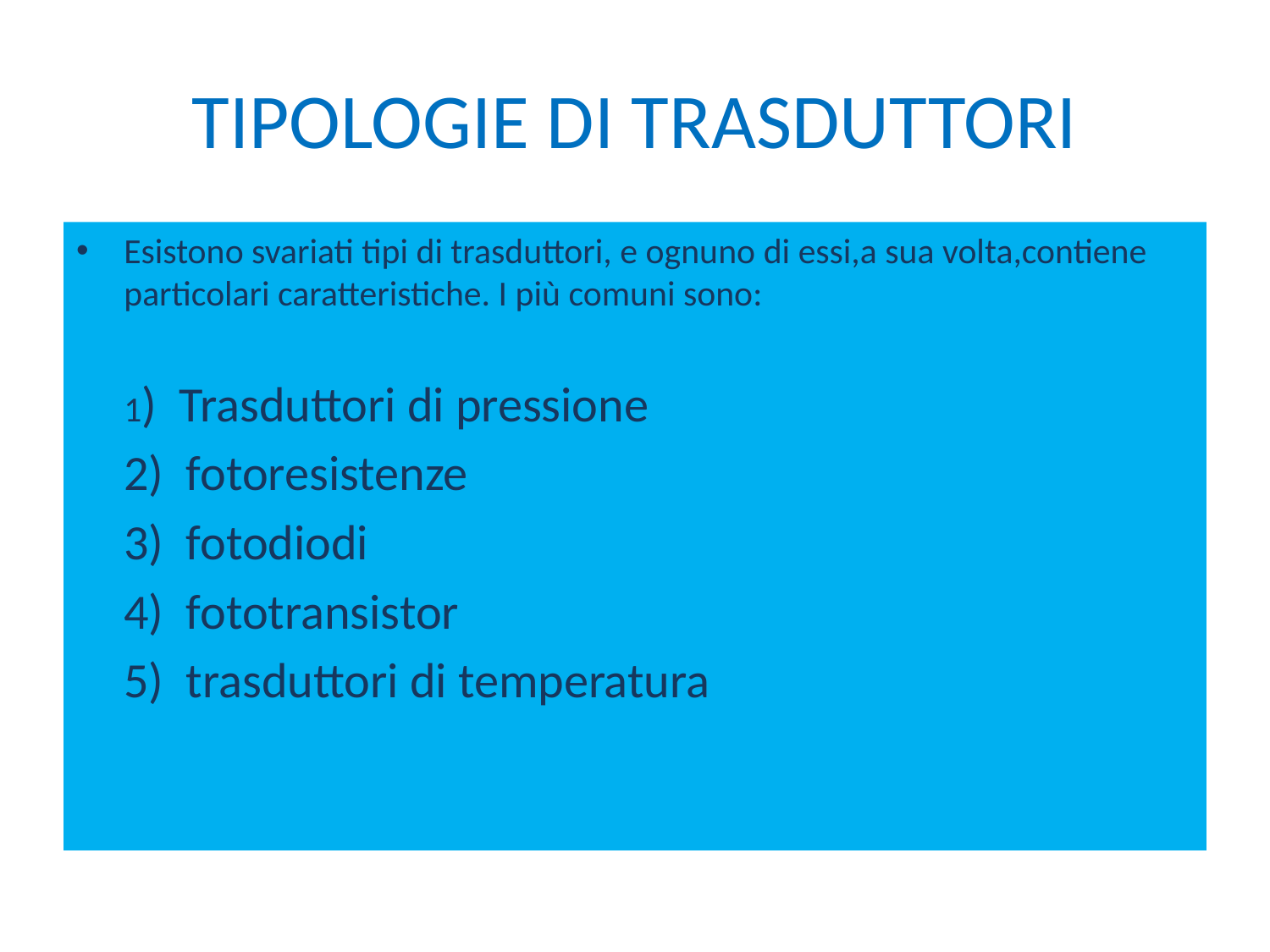

# TIPOLOGIE DI TRASDUTTORI
Esistono svariati tipi di trasduttori, e ognuno di essi,a sua volta,contiene particolari caratteristiche. I più comuni sono:

	1)  Trasduttori di pressione
	2)  fotoresistenze
	3)  fotodiodi
	4)  fototransistor
	5)  trasduttori di temperatura